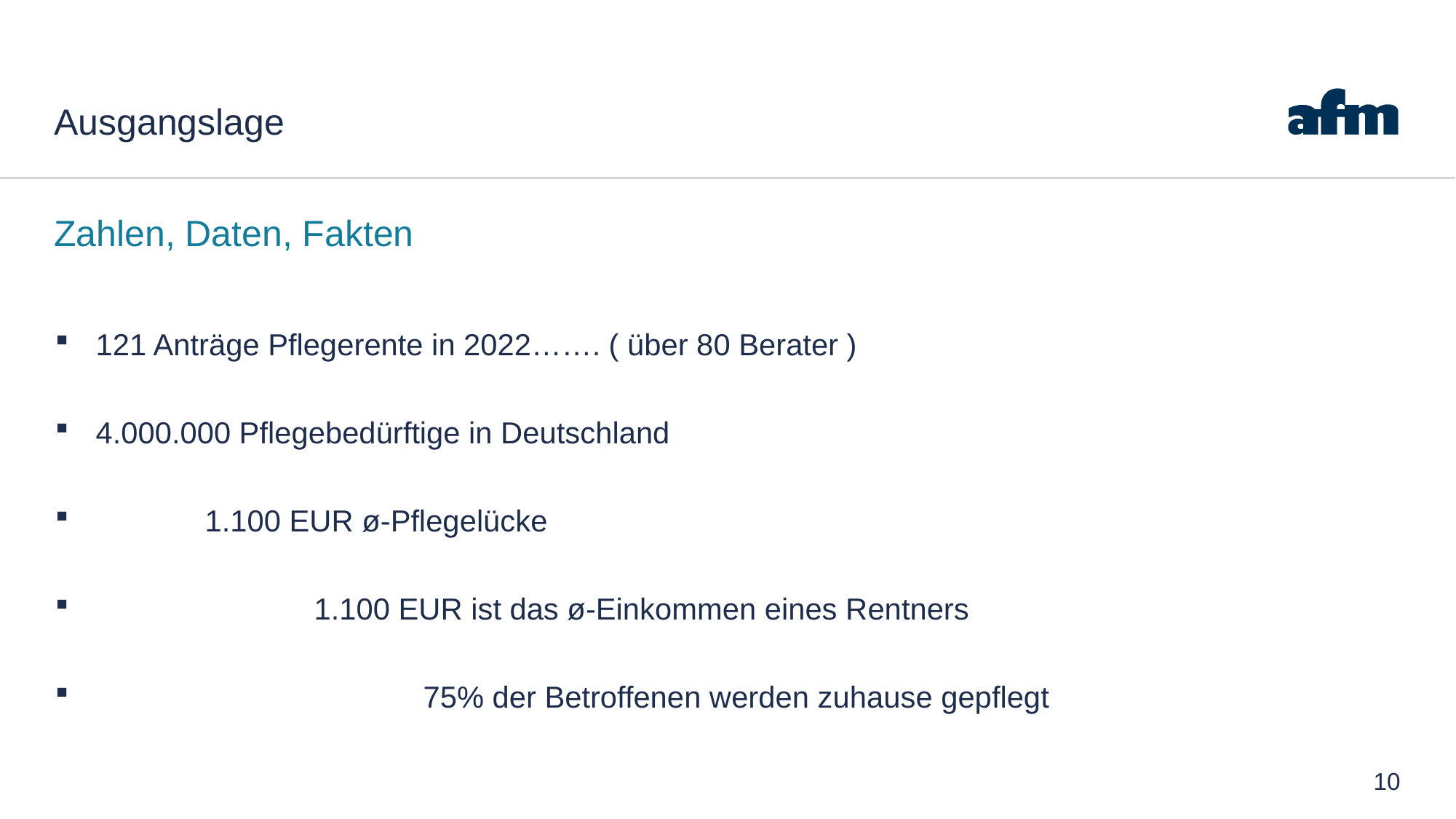

# Ausgangslage
Zahlen, Daten, Fakten

121 Anträge Pflegerente in 2022……. ( über 80 Berater )
4.000.000 Pflegebedürftige in Deutschland
	1.100 EUR ø-Pflegelücke
		1.100 EUR ist das ø-Einkommen eines Rentners
			75% der Betroffenen werden zuhause gepflegt

10